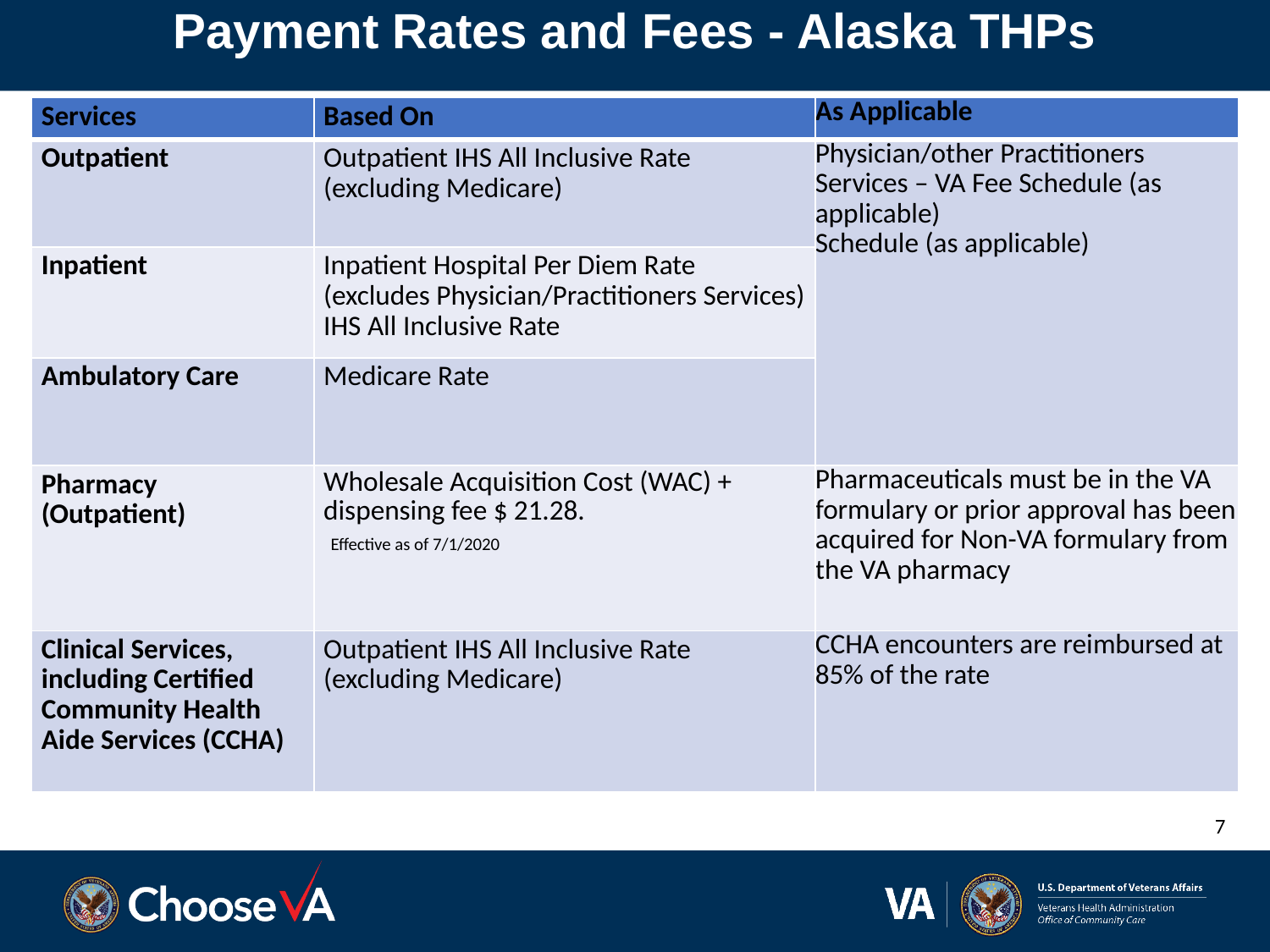

Payment Rates and Fees - Alaska THPs

| Services | Based On | As Applicable |
| --- | --- | --- |
| Outpatient | Outpatient IHS All Inclusive Rate (excluding Medicare) | Physician/other Practitioners Services – VA Fee Schedule (as applicable) Schedule (as applicable) |
| Inpatient | Inpatient Hospital Per Diem Rate (excludes Physician/Practitioners Services) IHS All Inclusive Rate |  |
| Ambulatory Care | Medicare Rate |  |
| Pharmacy (Outpatient) | Wholesale Acquisition Cost (WAC) + dispensing fee $ 21.28. Effective as of 7/1/2020 | Pharmaceuticals must be in the VA formulary or prior approval has been acquired for Non-VA formulary from the VA pharmacy |
| Clinical Services, including Certified Community Health Aide Services (CCHA) | Outpatient IHS All Inclusive Rate (excluding Medicare) | CCHA encounters are reimbursed at 85% of the rate |
7